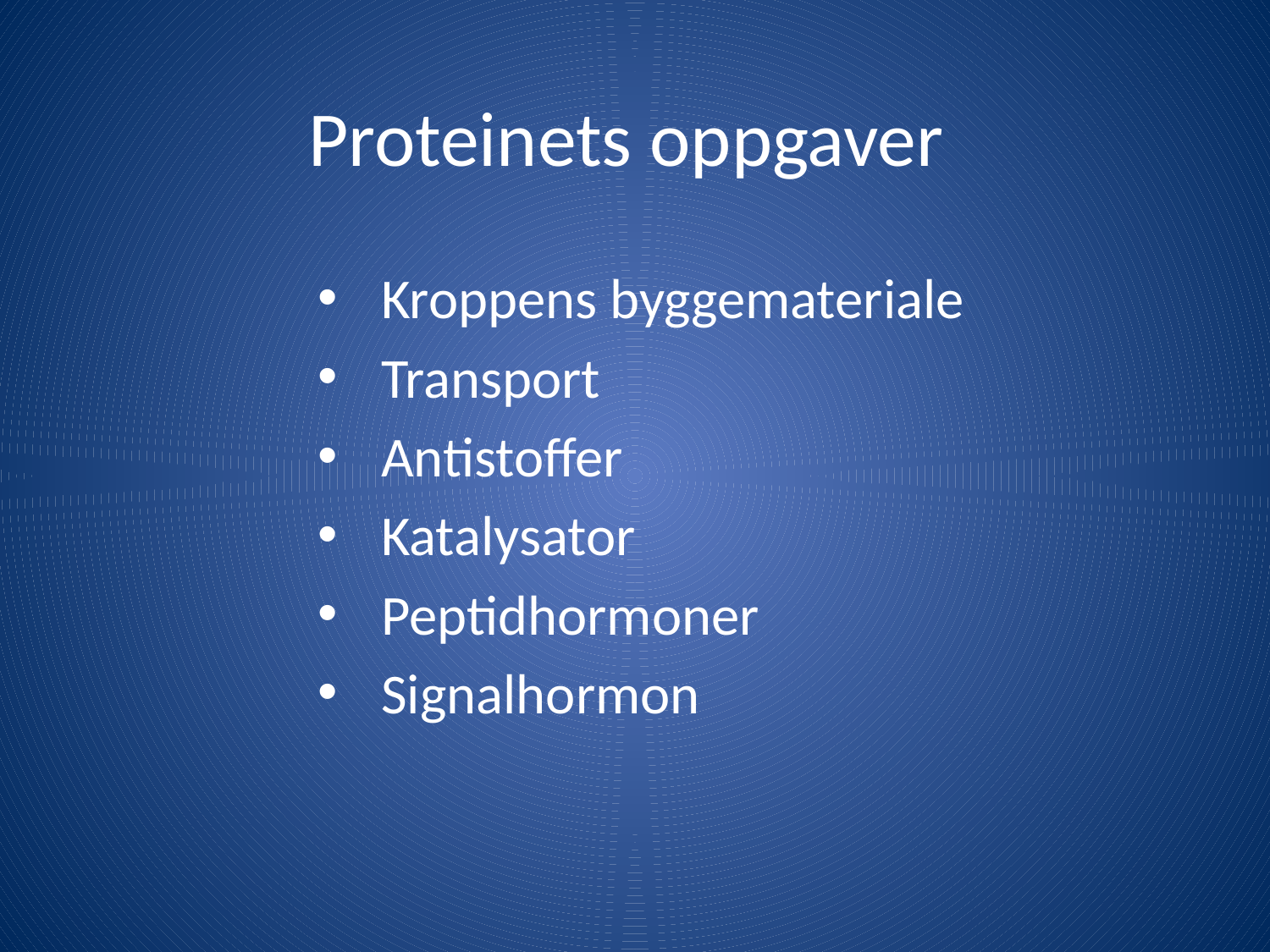

# Proteinets oppgaver
Kroppens byggemateriale
Transport
Antistoffer
Katalysator
Peptidhormoner
Signalhormon